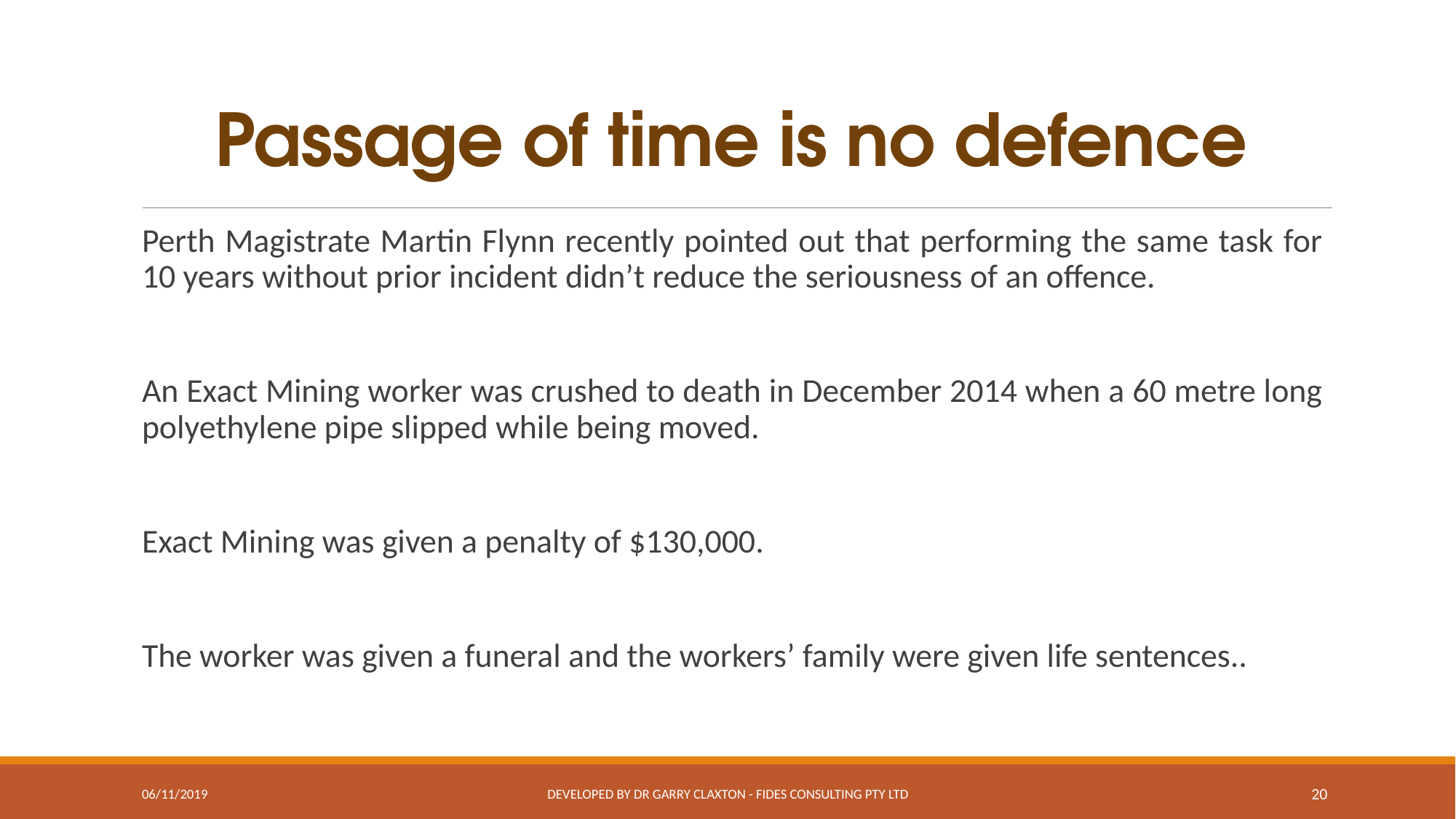

# Passage of time is no defence
Perth Magistrate Martin Flynn recently pointed out that performing the same task for 10 years without prior incident didn’t reduce the seriousness of an offence.

An Exact Mining worker was crushed to death in December 2014 when a 60 metre long polyethylene pipe slipped while being moved.

Exact Mining was given a penalty of $130,000.

The worker was given a funeral and the workers’ family were given life sentences..
06/11/2019
Developed by Dr Garry Claxton - Fides Consulting Pty Ltd
20